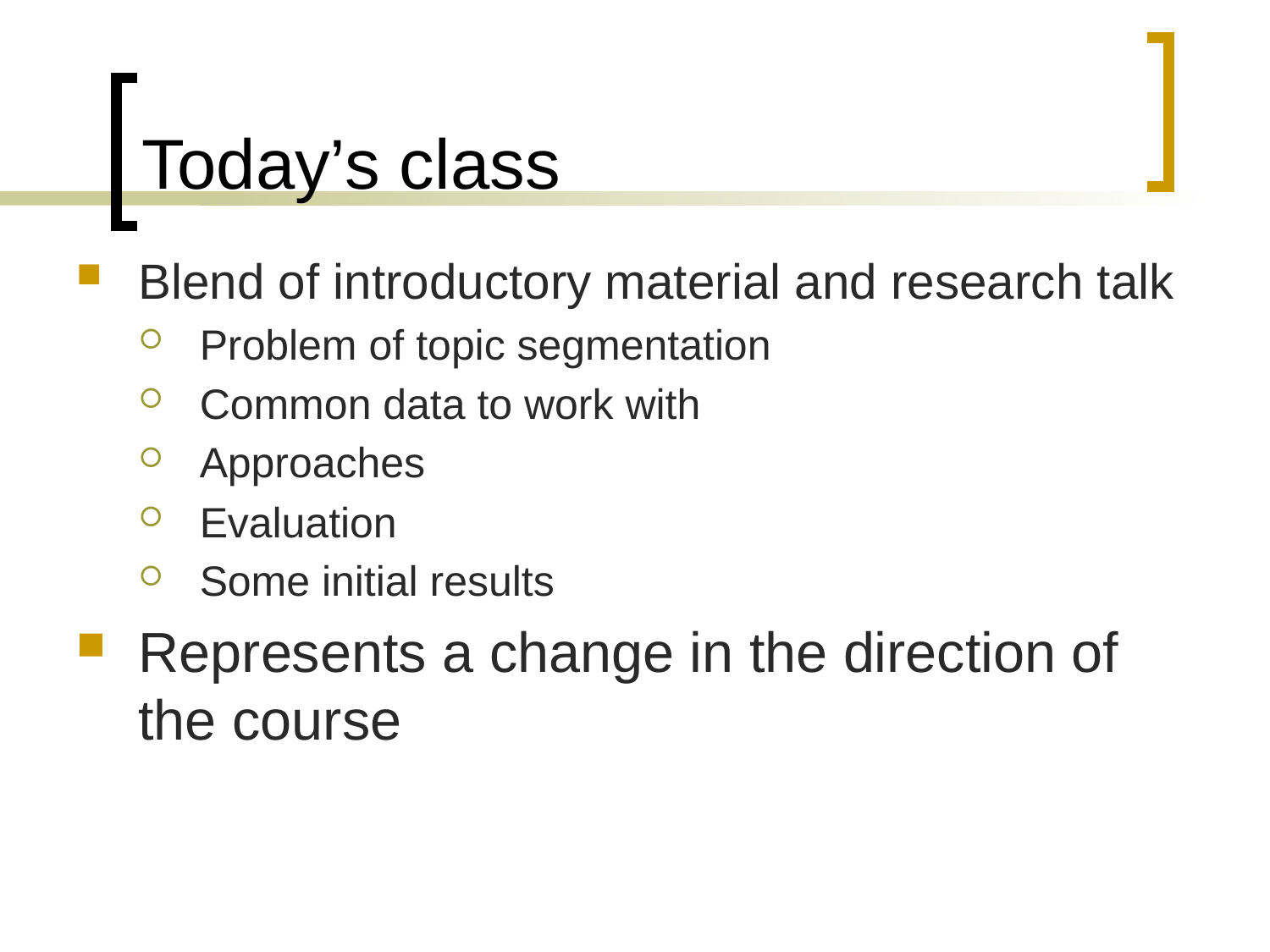

# Today’s class
Blend of introductory material and research talk
Problem of topic segmentation
Common data to work with
Approaches
Evaluation
Some initial results
Represents a change in the direction of the course